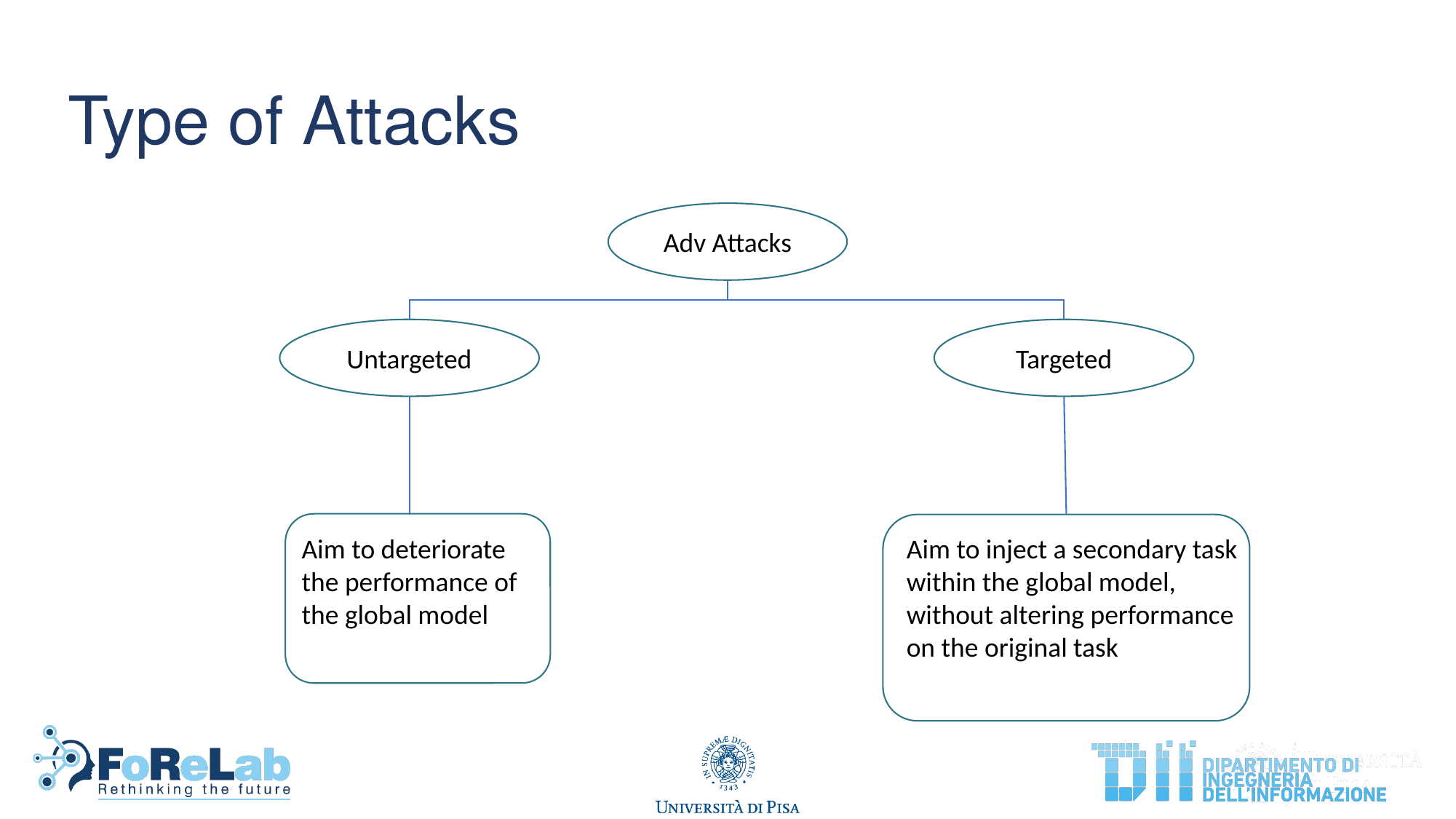

# Type of Attacks
Adv Attacks
Untargeted
Targeted

Aim to deteriorate the performance of the global model
Aim to inject a secondary task within the global model, without altering performance on the original task